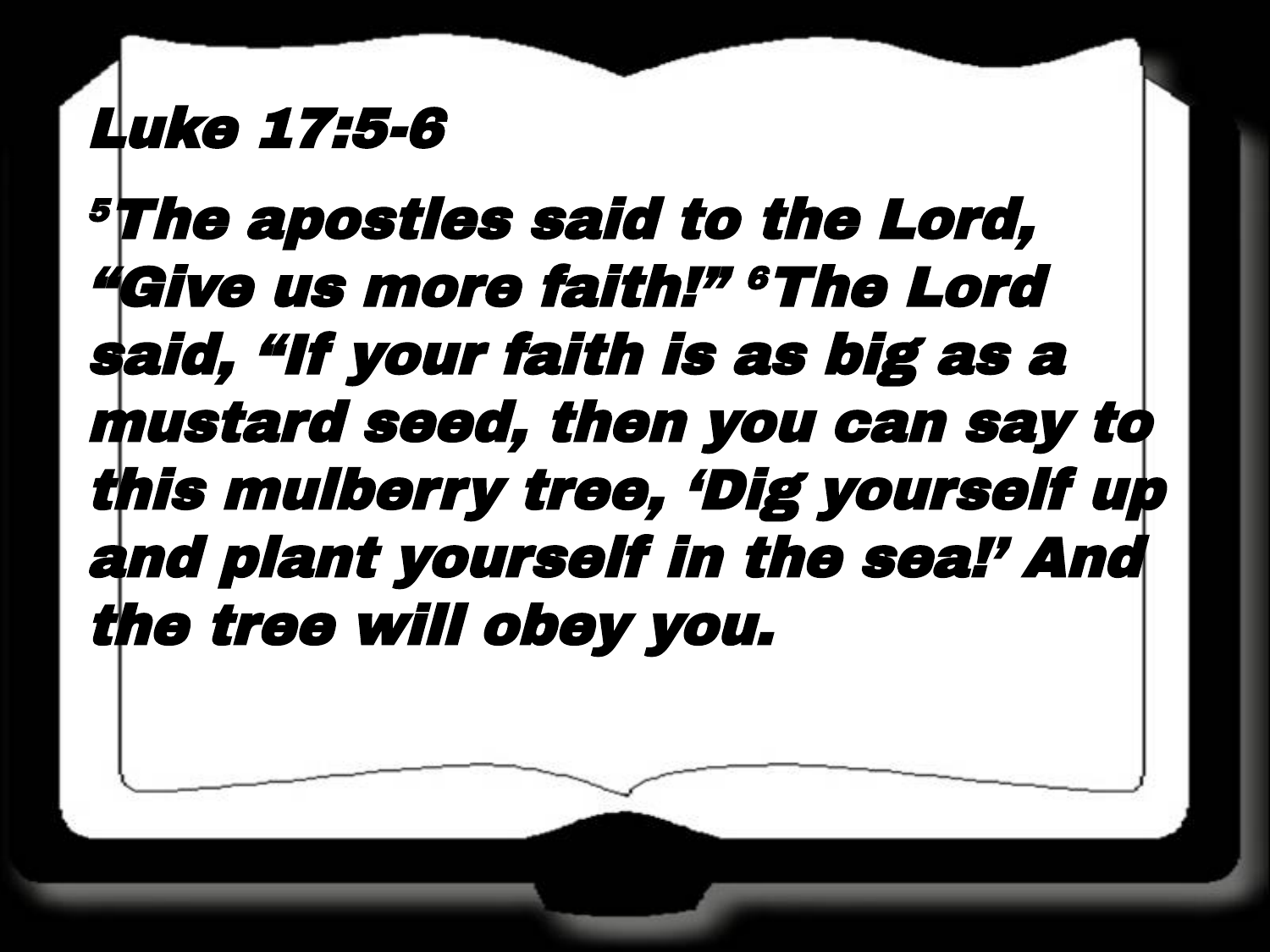

Luke 17:5-6

5The apostles said to the Lord, “Give us more faith!” 6The Lord said, “If your faith is as big as a mustard seed, then you can say to this mulberry tree, ‘Dig yourself up and plant yourself in the sea!’ And the tree will obey you.